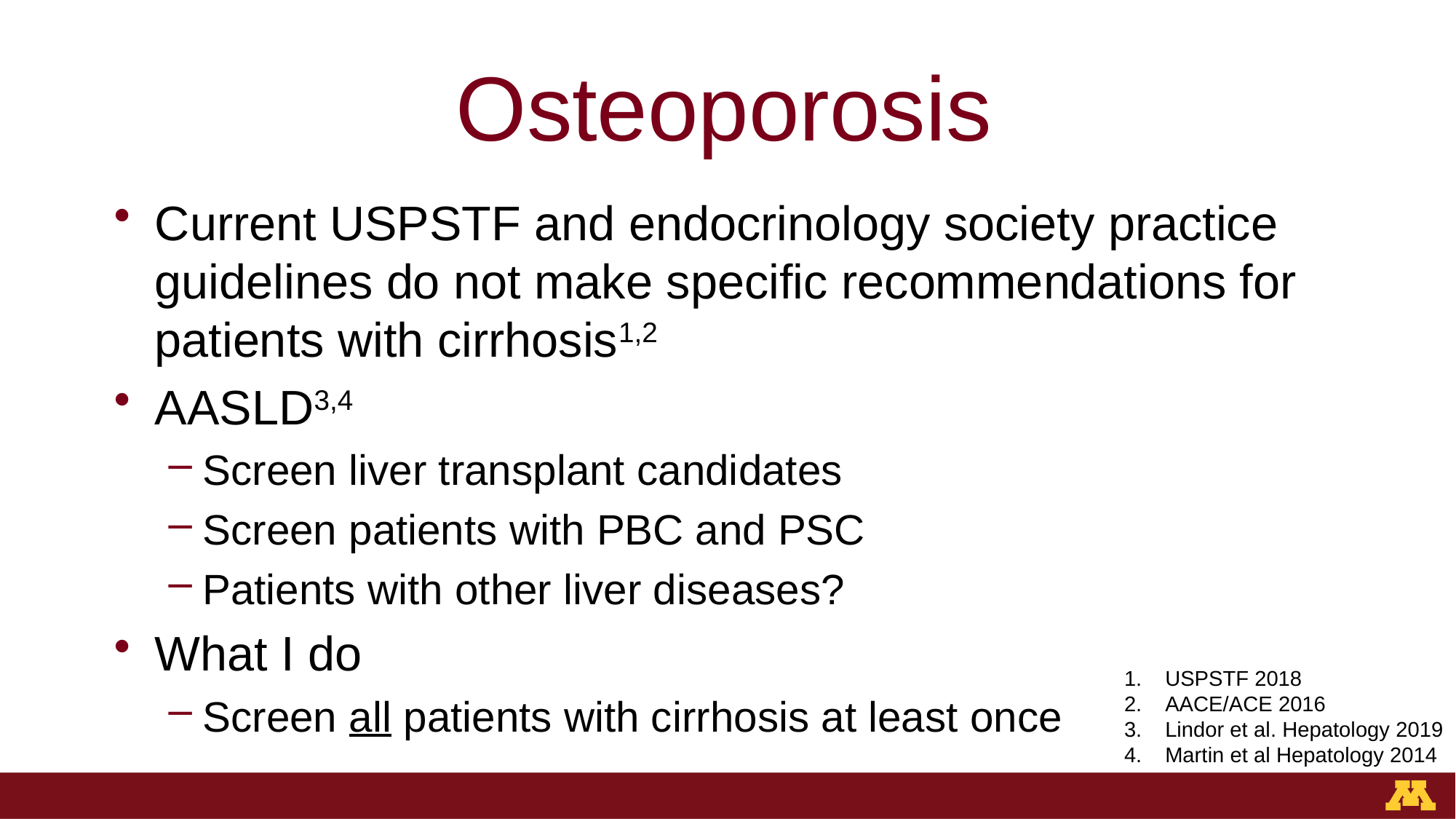

# Osteoporosis
Current USPSTF and endocrinology society practice guidelines do not make specific recommendations for patients with cirrhosis1,2
AASLD3,4
Screen liver transplant candidates
Screen patients with PBC and PSC
Patients with other liver diseases?
What I do
Screen all patients with cirrhosis at least once
USPSTF 2018
AACE/ACE 2016
Lindor et al. Hepatology 2019
Martin et al Hepatology 2014